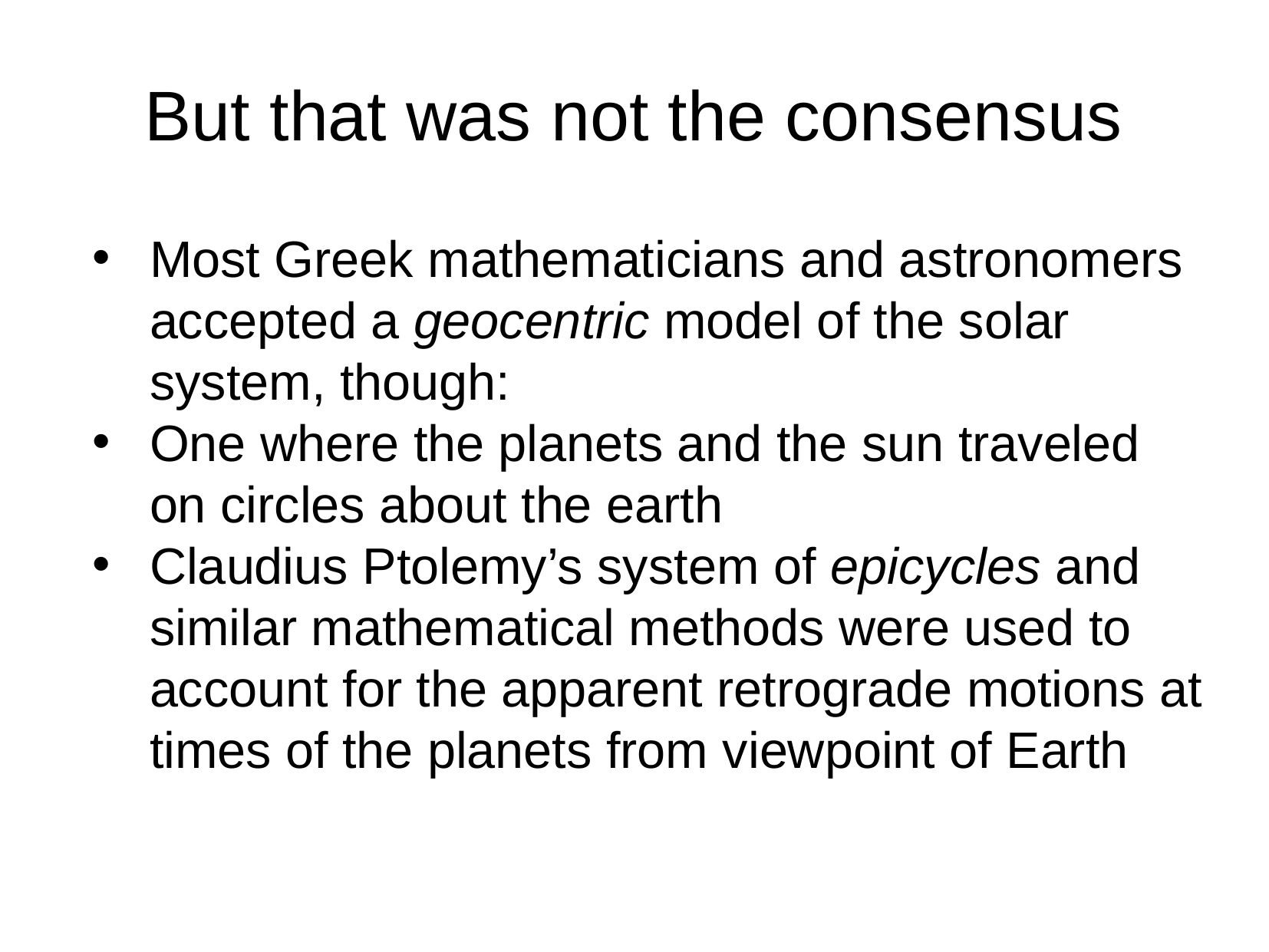

But that was not the consensus
Most Greek mathematicians and astronomers accepted a geocentric model of the solar system, though:
One where the planets and the sun traveled on circles about the earth
Claudius Ptolemy’s system of epicycles and similar mathematical methods were used to account for the apparent retrograde motions at times of the planets from viewpoint of Earth